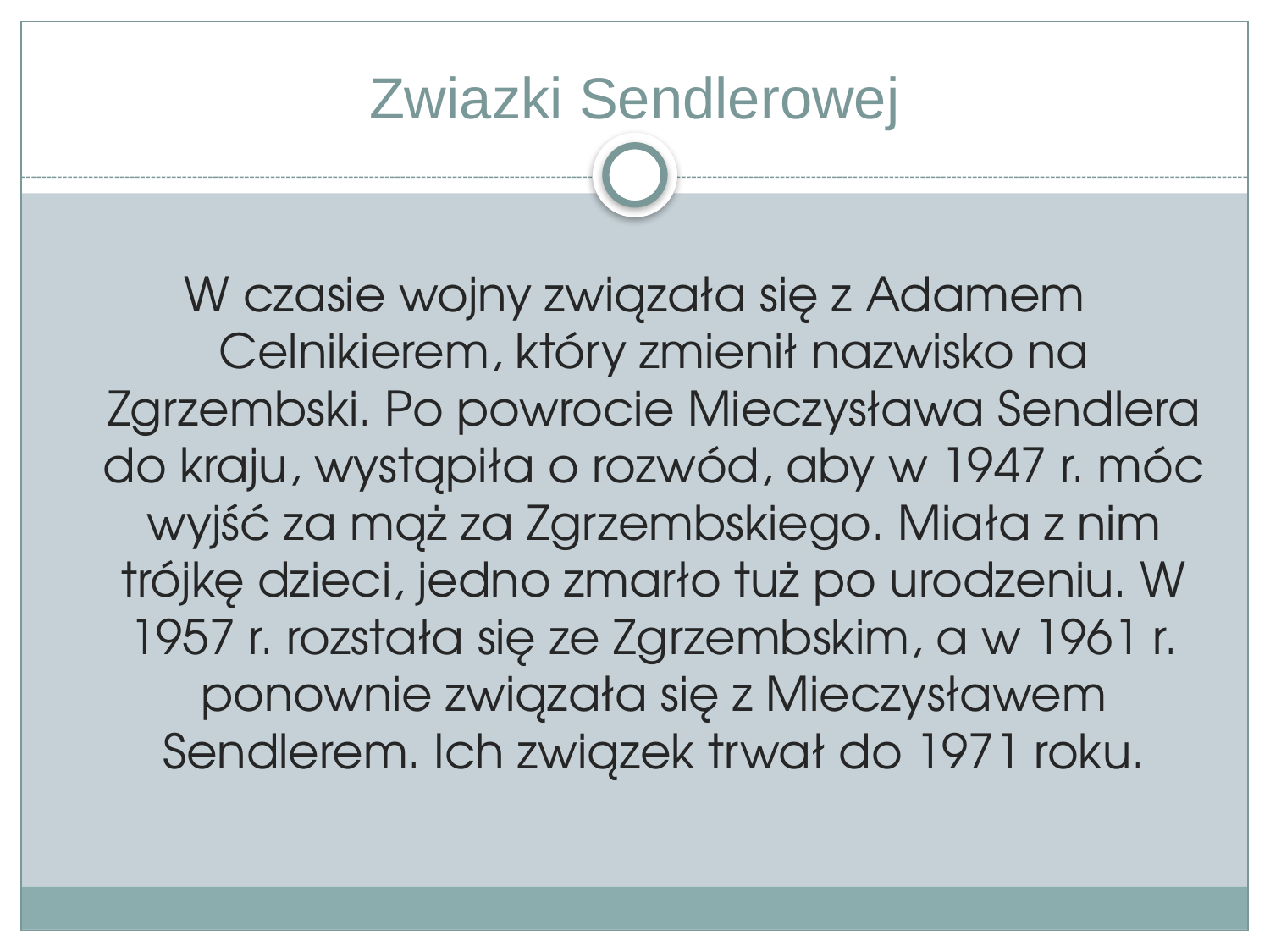

# Zwiazki Sendlerowej
W czasie wojny związała się z Adamem Celnikierem, który zmienił nazwisko na Zgrzembski. Po powrocie Mieczysława Sendlera do kraju, wystąpiła o rozwód, aby w 1947 r. móc wyjść za mąż za Zgrzembskiego. Miała z nim trójkę dzieci, jedno zmarło tuż po urodzeniu. W 1957 r. rozstała się ze Zgrzembskim, a w 1961 r. ponownie związała się z Mieczysławem Sendlerem. Ich związek trwał do 1971 roku.